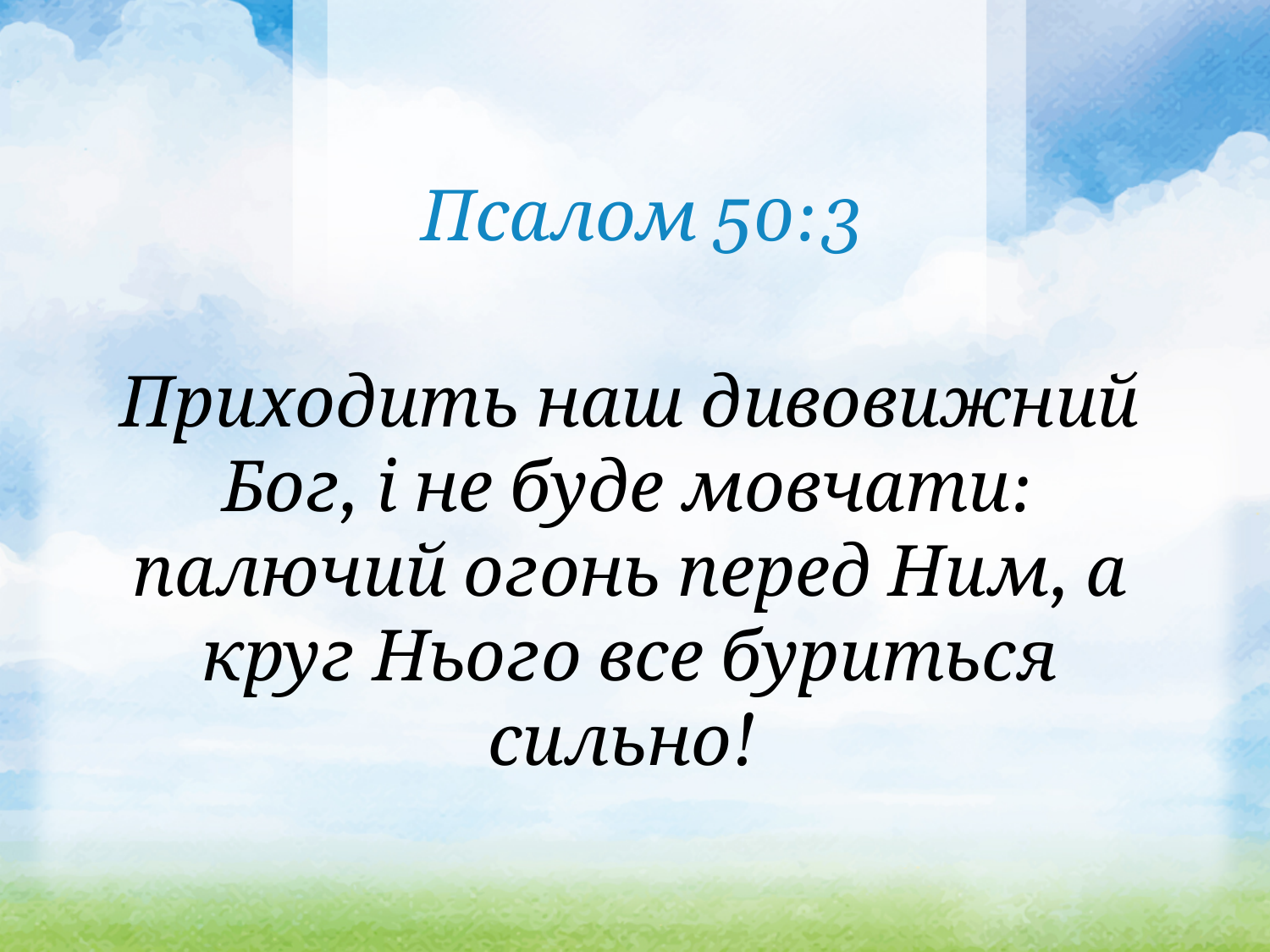

Псалом 50:3

Приходить наш дивовижний Бог, і не буде мовчати: палючий огонь перед Ним, а круг Нього все буриться сильно!